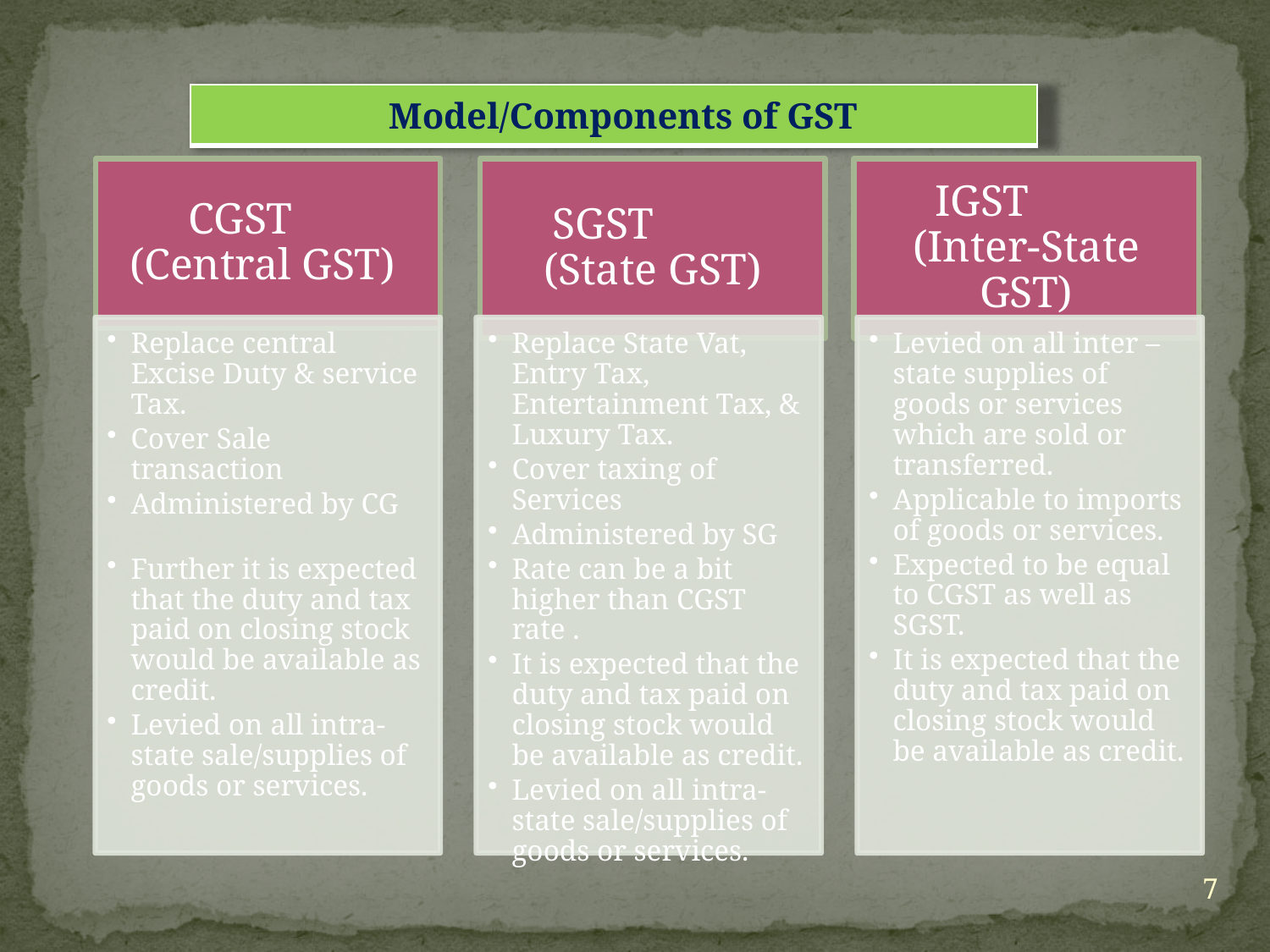

| Model/Components of GST |
| --- |
CGST      (Central GST)
Replace central Excise Duty & service Tax.
Cover Sale transaction
Administered by CG
Further it is expected that the duty and tax paid on closing stock would be available as credit.
Levied on all intra-state sale/supplies of goods or services.

SGST          (State GST)
Replace State Vat, Entry Tax, Entertainment Tax, & Luxury Tax.
Cover taxing of Services
Administered by SG
Rate can be a bit higher than CGST rate .
It is expected that the duty and tax paid on closing stock would be available as credit.
Levied on all intra-state sale/supplies of goods or services.

IGST         (Inter-State GST)
Levied on all inter –state supplies of goods or services which are sold or transferred.
Applicable to imports of goods or services.
Expected to be equal to CGST as well as SGST.
It is expected that the duty and tax paid on closing stock would be available as credit.

7